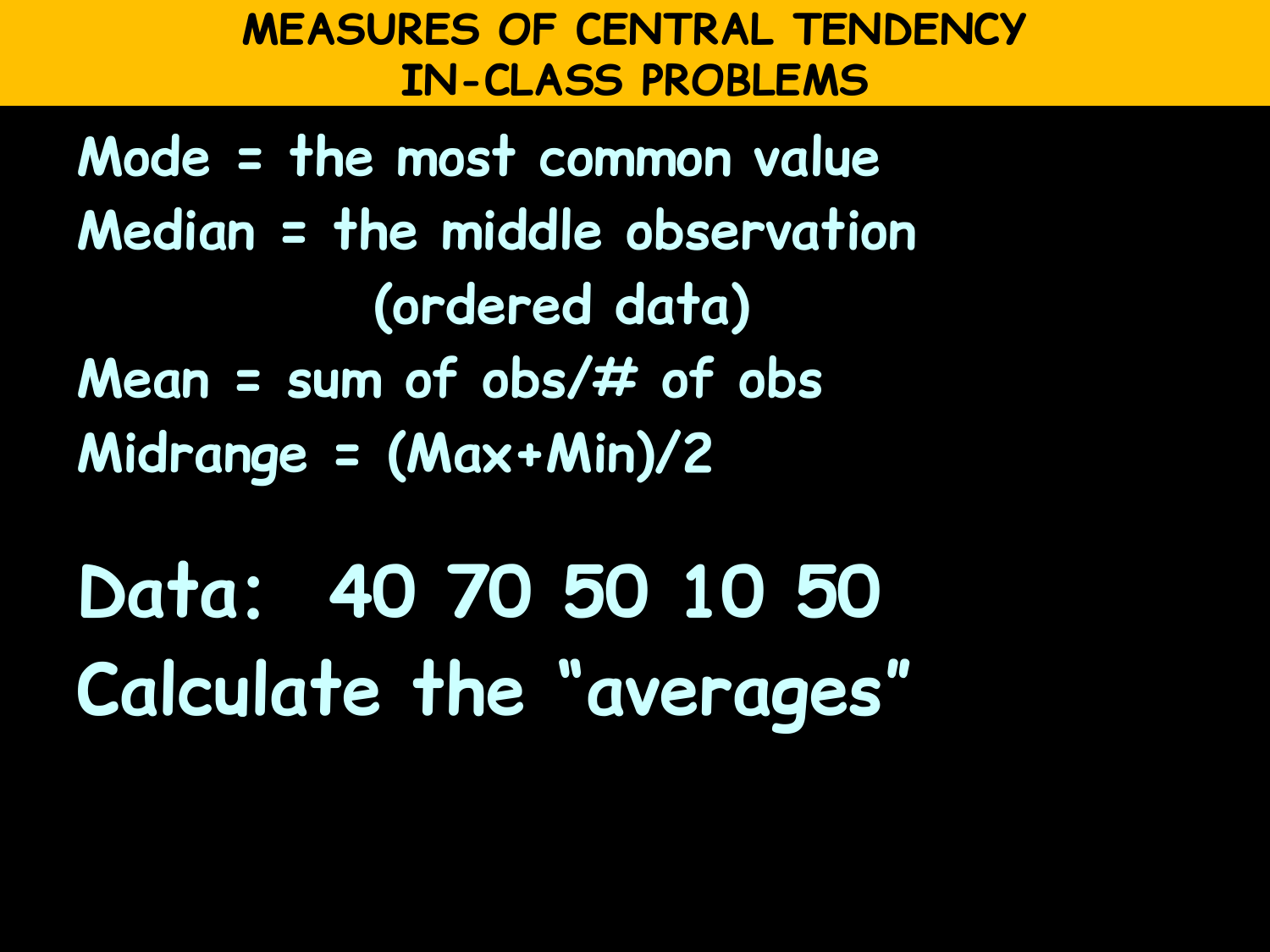

MEASURES OF CENTRAL TENDENCY
IN-CLASS PROBLEMS
Mode = the most common value
Median = the middle observation
             (ordered data)
Mean = sum of obs/# of obs
Midrange = (Max+Min)/2

Data:  40 70 50 10 50
Calculate the “averages”